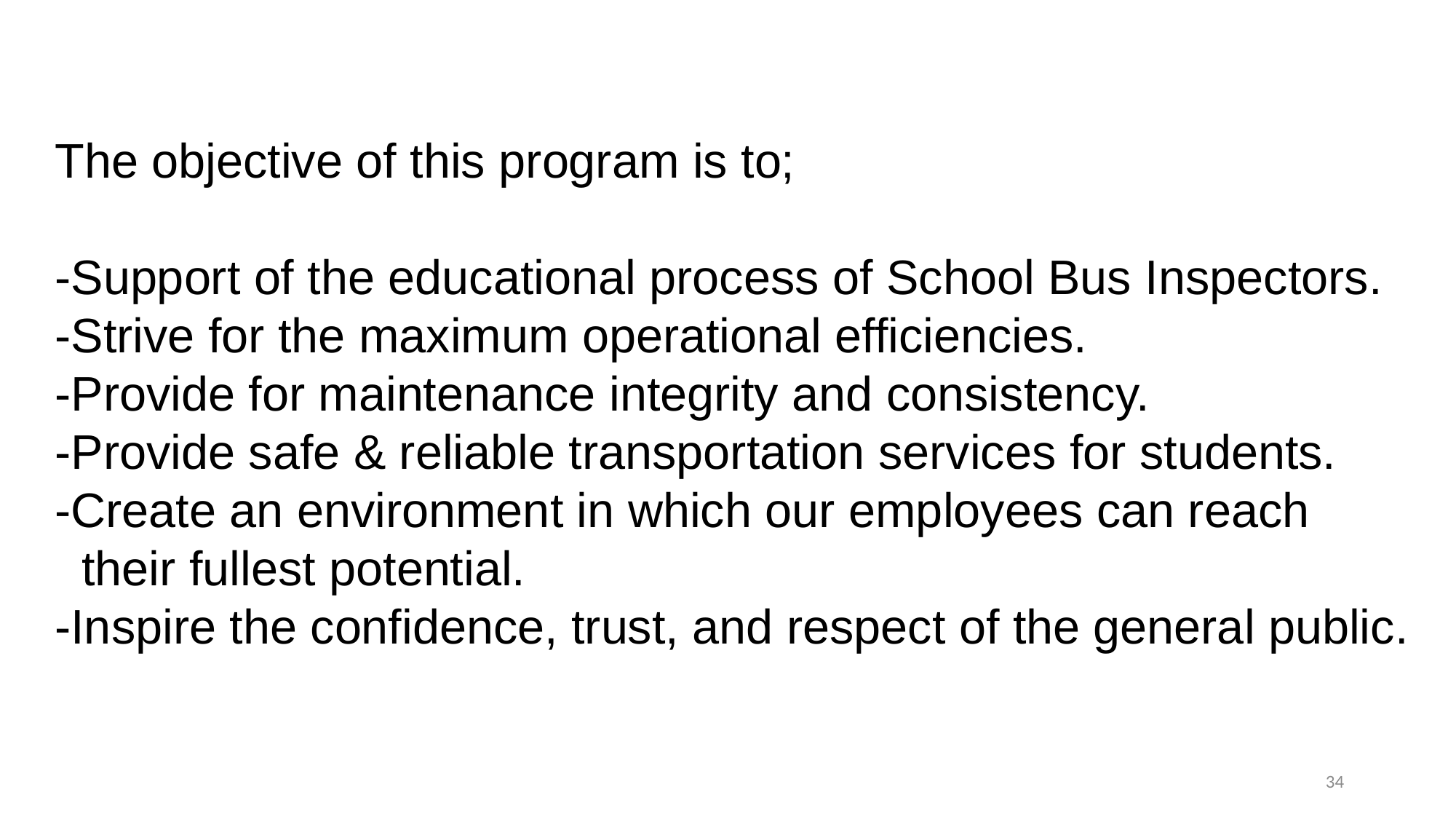

The objective of this program is to;

-Support of the educational process of School Bus Inspectors.
-Strive for the maximum operational efficiencies.
-Provide for maintenance integrity and consistency.
-Provide safe & reliable transportation services for students.
-Create an environment in which our employees can reach
  their fullest potential.
-Inspire the confidence, trust, and respect of the general public.

34